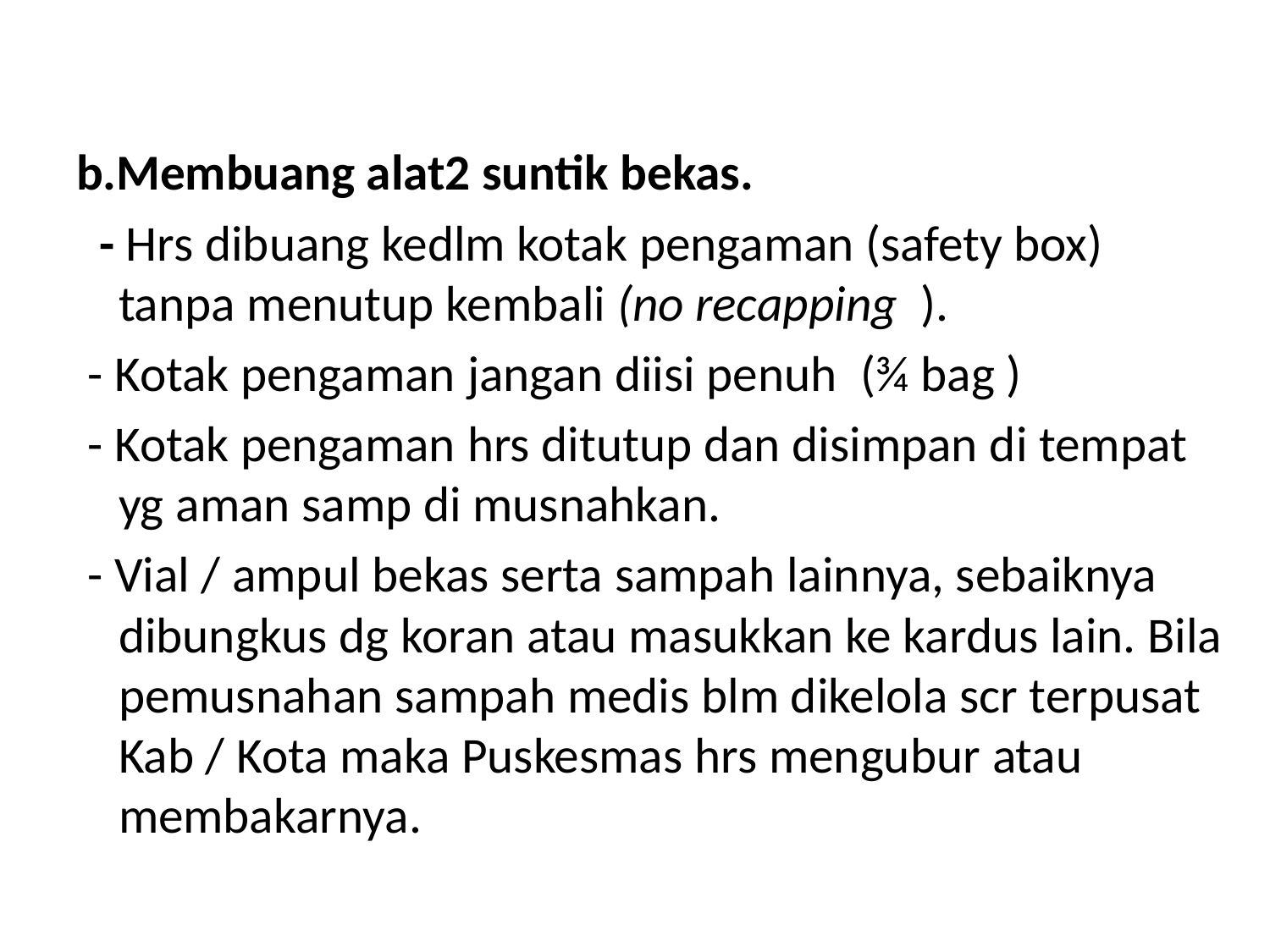

b.Membuang alat2 suntik bekas.
  - Hrs dibuang kedlm kotak pengaman (safety box) tanpa menutup kembali (no recapping  ).
 - Kotak pengaman jangan diisi penuh  (¾ bag )
 - Kotak pengaman hrs ditutup dan disimpan di tempat yg aman samp di musnahkan.
 - Vial / ampul bekas serta sampah lainnya, sebaiknya dibungkus dg koran atau masukkan ke kardus lain. Bila pemusnahan sampah medis blm dikelola scr terpusat Kab / Kota maka Puskesmas hrs mengubur atau membakarnya.